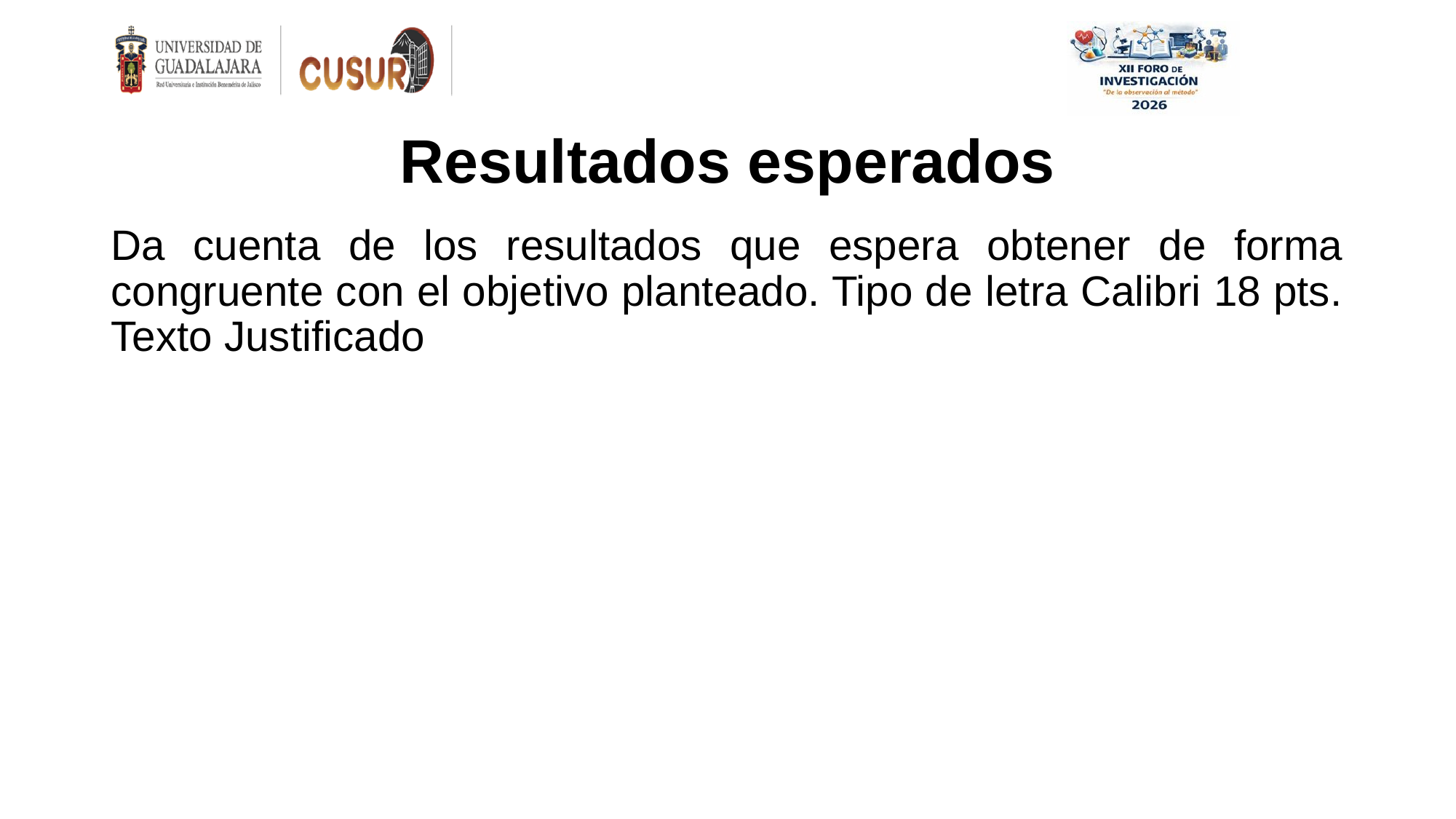

# Resultados esperados
Da cuenta de los resultados que espera obtener de forma congruente con el objetivo planteado. Tipo de letra Calibri 18 pts. Texto Justificado